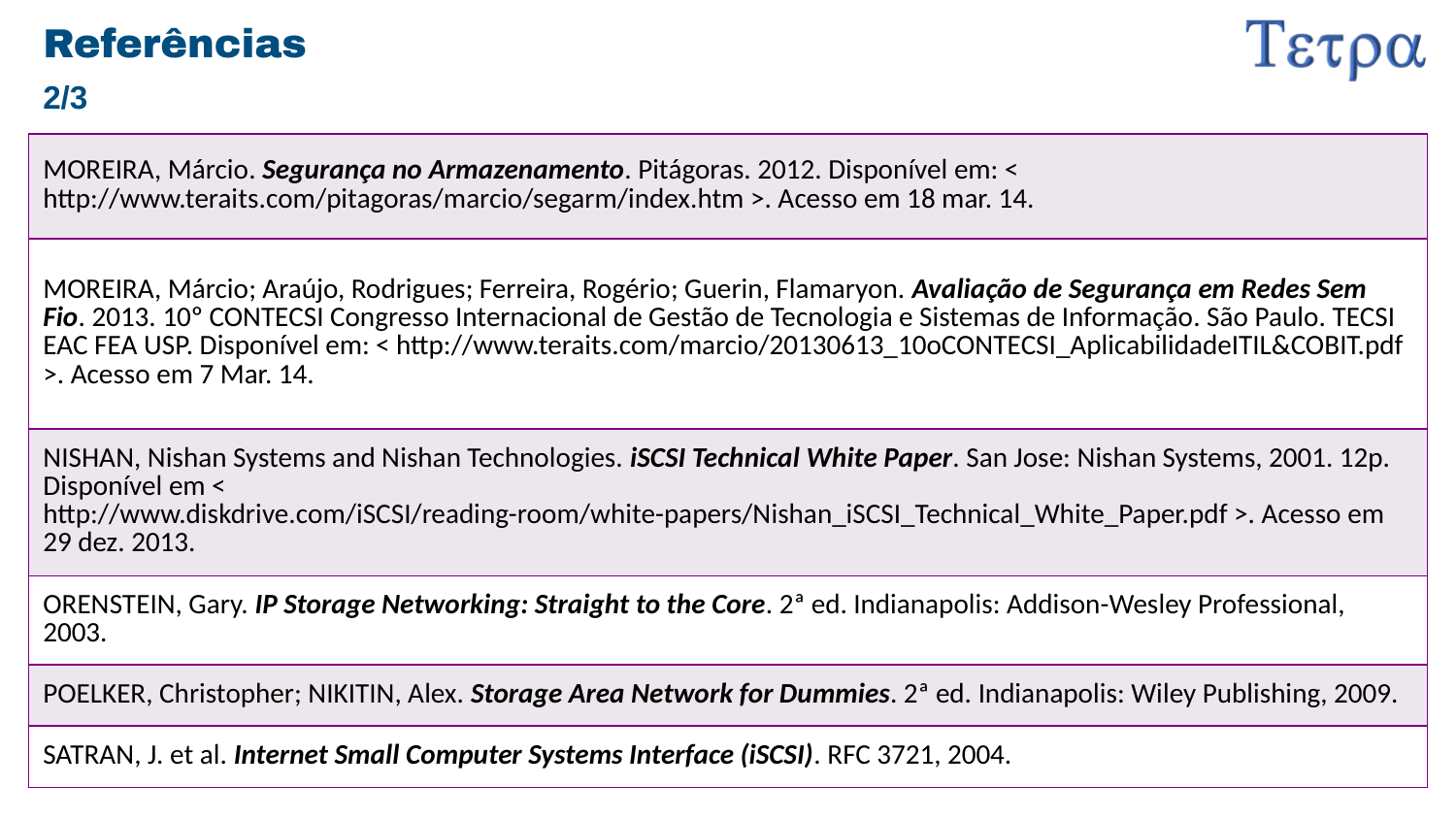

# Referências
2/3
| MOREIRA, Márcio. Segurança no Armazenamento. Pitágoras. 2012. Disponível em: < http://www.teraits.com/pitagoras/marcio/segarm/index.htm >. Acesso em 18 mar. 14. |
| --- |
| MOREIRA, Márcio; Araújo, Rodrigues; Ferreira, Rogério; Guerin, Flamaryon. Avaliação de Segurança em Redes Sem Fio. 2013. 10º CONTECSI Congresso Internacional de Gestão de Tecnologia e Sistemas de Informação. São Paulo. TECSI EAC FEA USP. Disponível em: < http://www.teraits.com/marcio/20130613\_10oCONTECSI\_AplicabilidadeITIL&COBIT.pdf >. Acesso em 7 Mar. 14. |
| NISHAN, Nishan Systems and Nishan Technologies. iSCSI Technical White Paper. San Jose: Nishan Systems, 2001. 12p. Disponível em < http://www.diskdrive.com/iSCSI/reading-room/white-papers/Nishan\_iSCSI\_Technical\_White\_Paper.pdf >. Acesso em 29 dez. 2013. |
| ORENSTEIN, Gary. IP Storage Networking: Straight to the Core. 2ª ed. Indianapolis: Addison-Wesley Professional, 2003. |
| POELKER, Christopher; NIKITIN, Alex. Storage Area Network for Dummies. 2ª ed. Indianapolis: Wiley Publishing, 2009. |
| SATRAN, J. et al. Internet Small Computer Systems Interface (iSCSI). RFC 3721, 2004. |